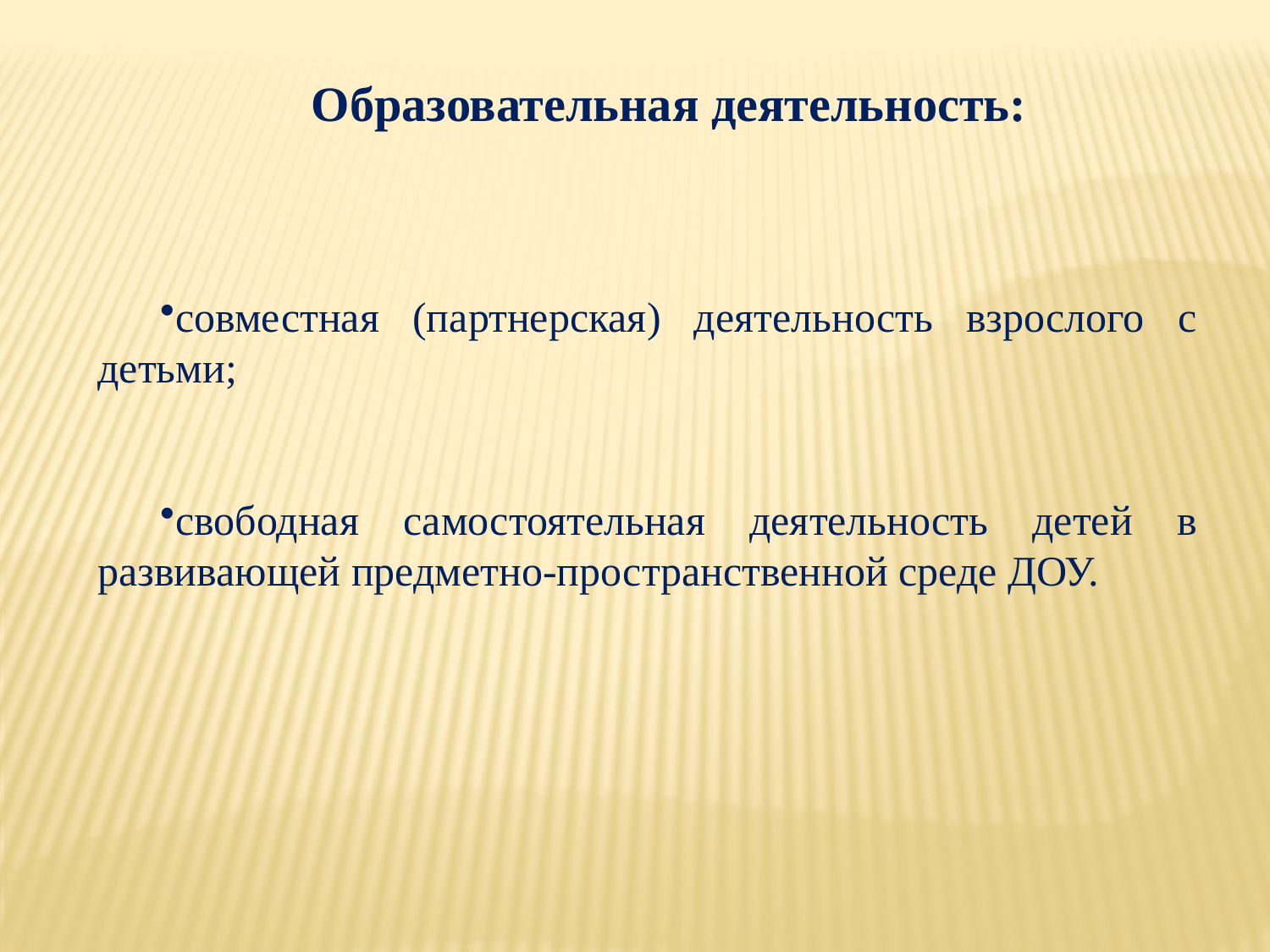

Образовательная деятельность:
совместная (партнерская) деятельность взрослого с детьми;

свободная самостоятельная деятельность детей в развивающей предметно-пространственной среде ДОУ.